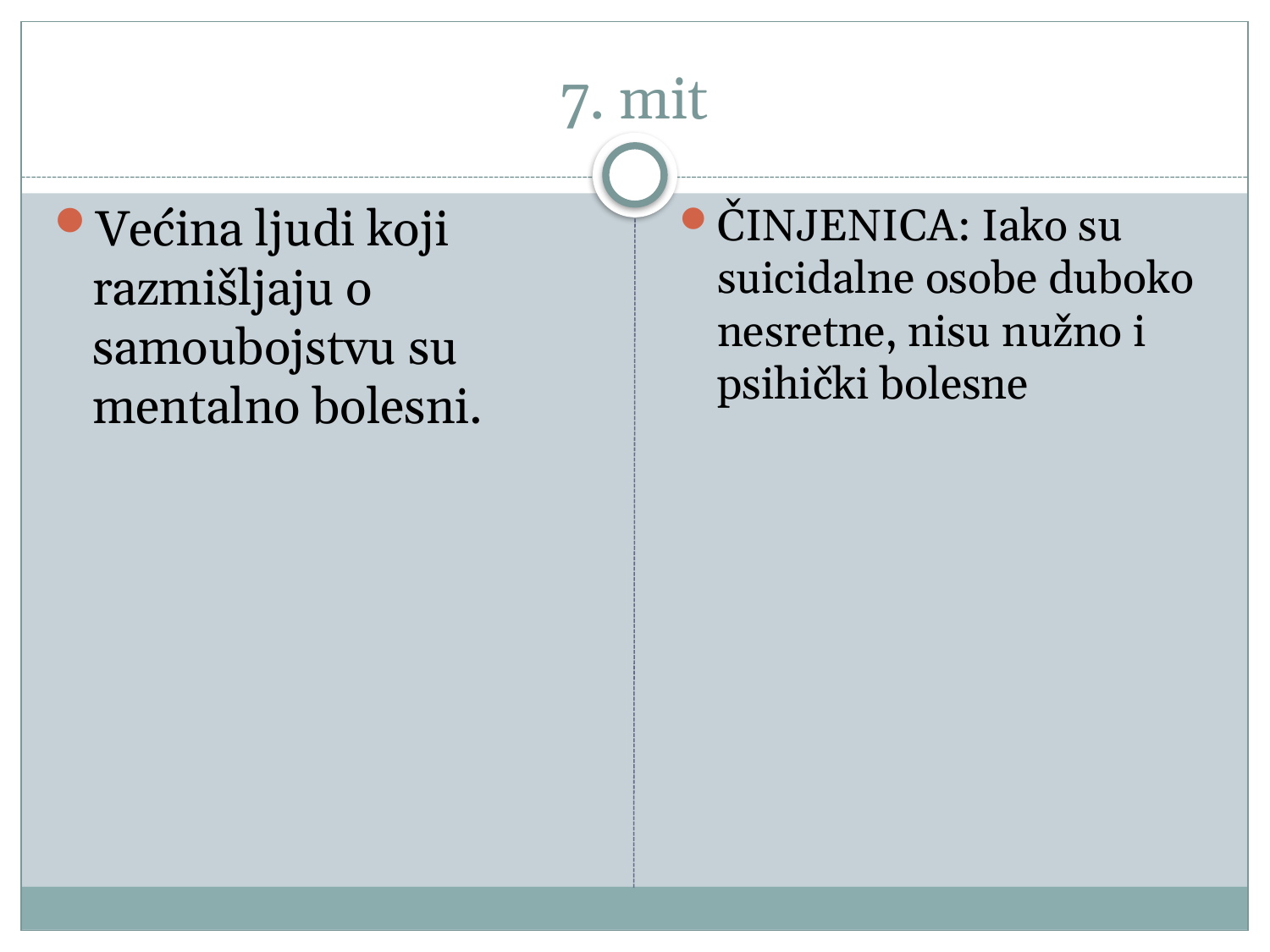

# 7. mit
Većina ljudi koji razmišljaju o samoubojstvu su mentalno bolesni.
ČINJENICA: Iako su suicidalne osobe duboko nesretne, nisu nužno i psihički bolesne